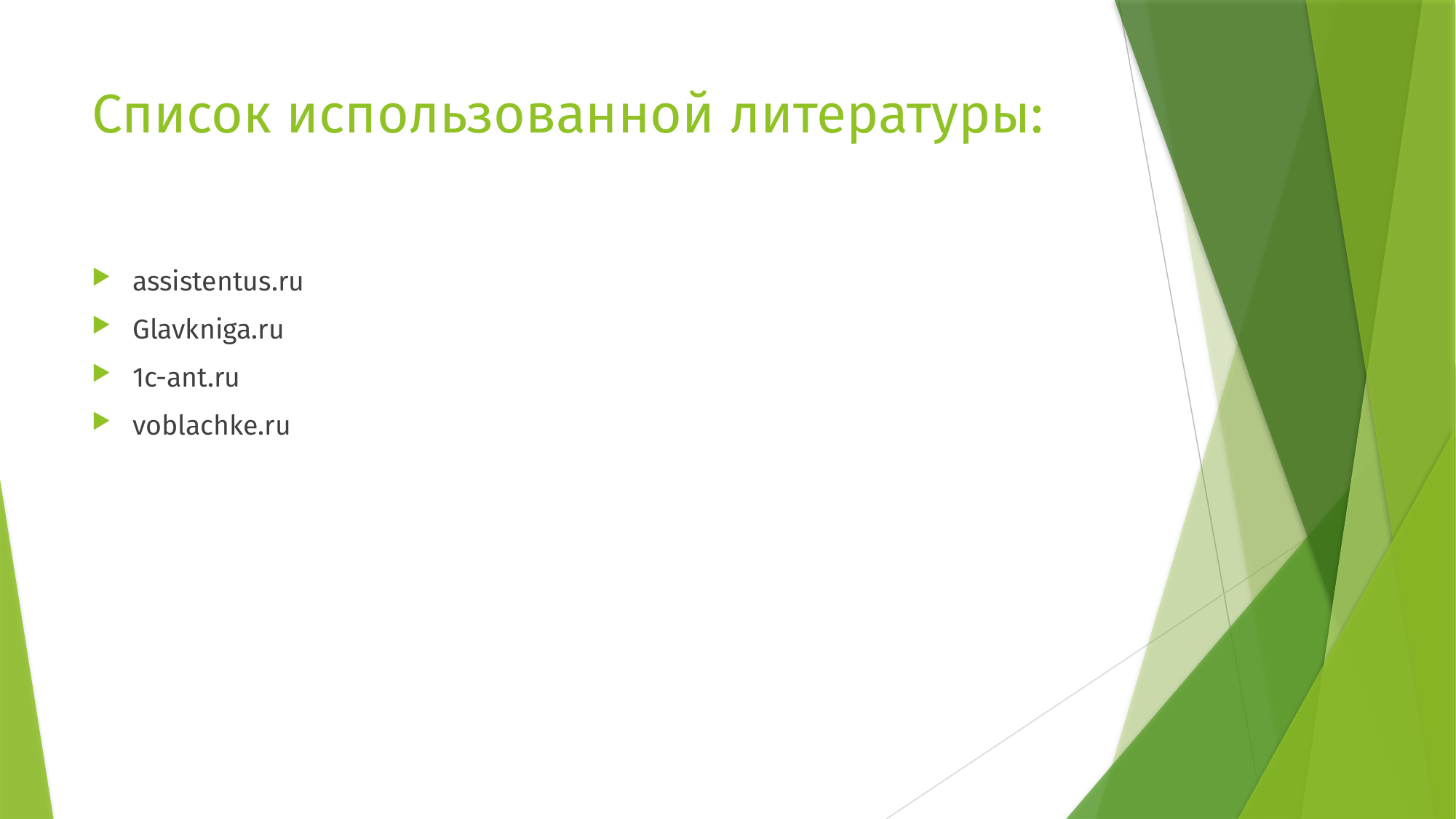

# Список использованной литературы:
assistentus.ru
Glavkniga.ru
1c-ant.ru
voblachke.ru